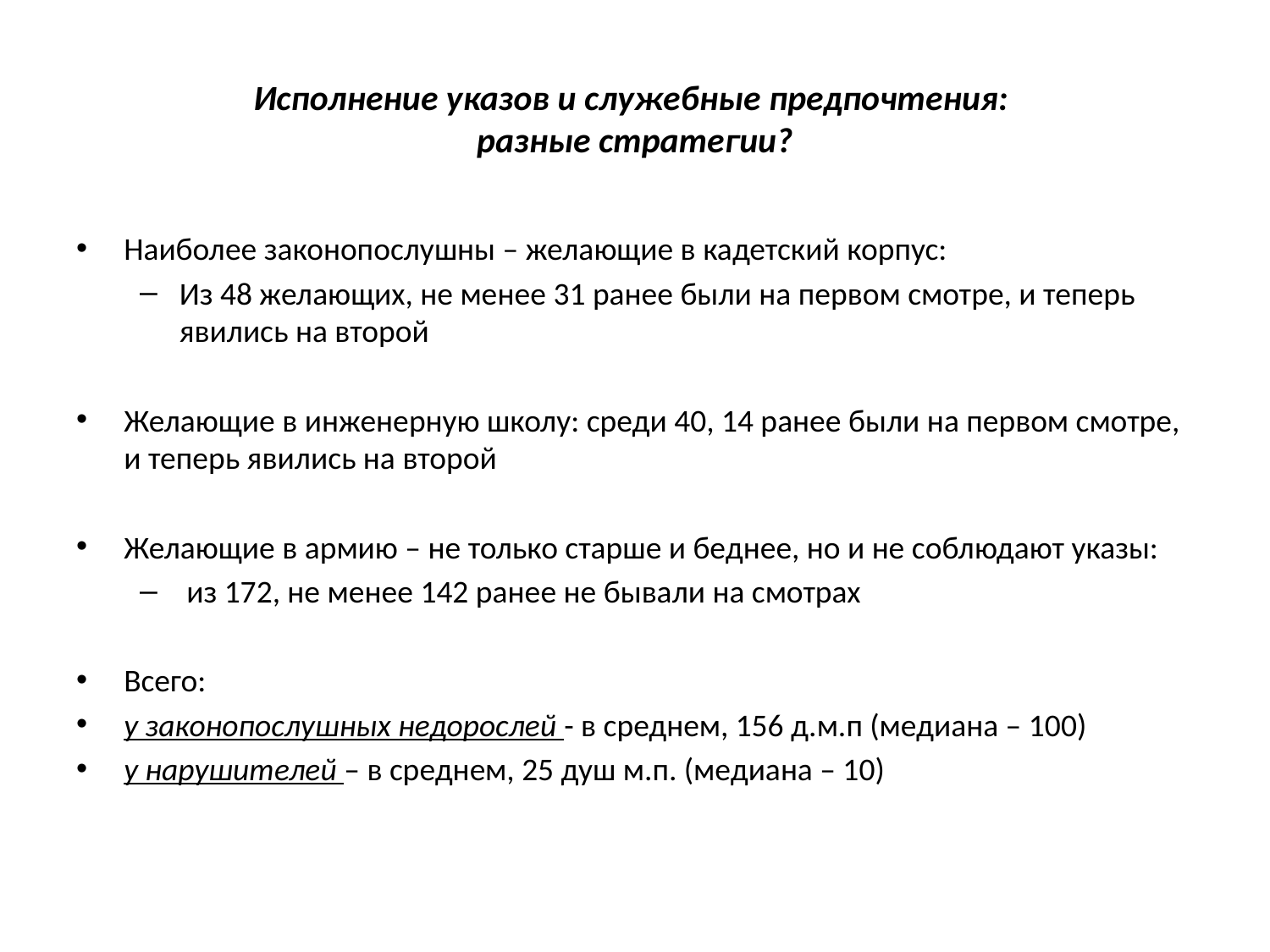

# Исполнение указов и служебные предпочтения: разные стратегии?
Наиболее законопослушны – желающие в кадетский корпус:
Из 48 желающих, не менее 31 ранее были на первом смотре, и теперь явились на второй

Желающие в инженерную школу: среди 40, 14 ранее были на первом смотре, и теперь явились на второй

Желающие в армию – не только старше и беднее, но и не соблюдают указы:
 из 172, не менее 142 ранее не бывали на смотрах

Всего:
у законопослушных недорослей - в среднем, 156 д.м.п (медиана – 100)
у нарушителей – в среднем, 25 душ м.п. (медиана – 10)